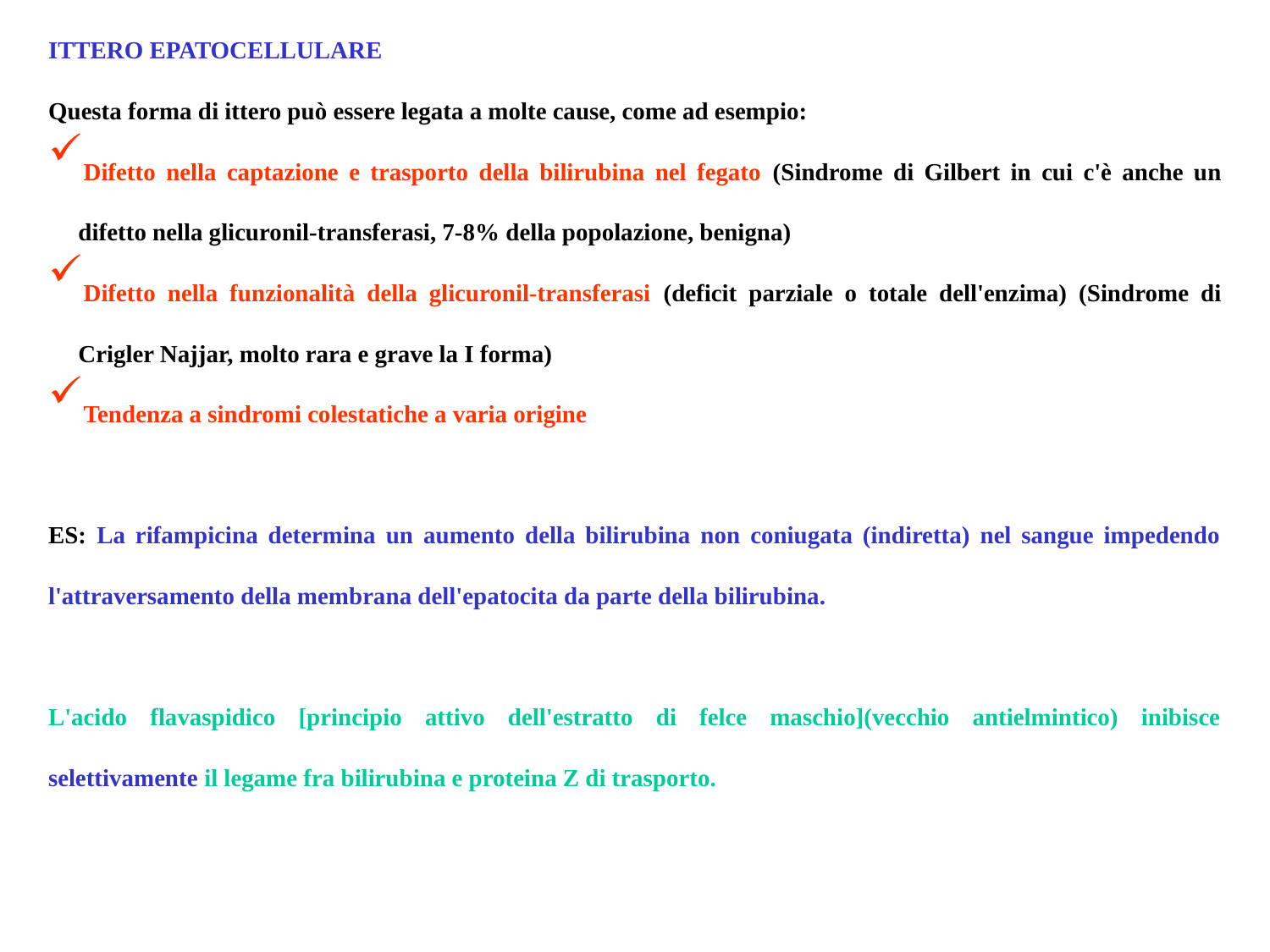

ITTERO EPATOCELLULARE
Questa forma di ittero può essere legata a molte cause, come ad esempio:
Difetto nella captazione e trasporto della bilirubina nel fegato (Sindrome di Gilbert in cui c'è anche un difetto nella glicuronil-transferasi, 7-8% della popolazione, benigna)
Difetto nella funzionalità della glicuronil-transferasi (deficit parziale o totale dell'enzima) (Sindrome di Crigler Najjar, molto rara e grave la I forma)
Tendenza a sindromi colestatiche a varia origine

ES: La rifampicina determina un aumento della bilirubina non coniugata (indiretta) nel sangue impedendo l'attraversamento della membrana dell'epatocita da parte della bilirubina.

L'acido flavaspidico [principio attivo dell'estratto di felce maschio](vecchio antielmintico) inibisce selettivamente il legame fra bilirubina e proteina Z di trasporto.